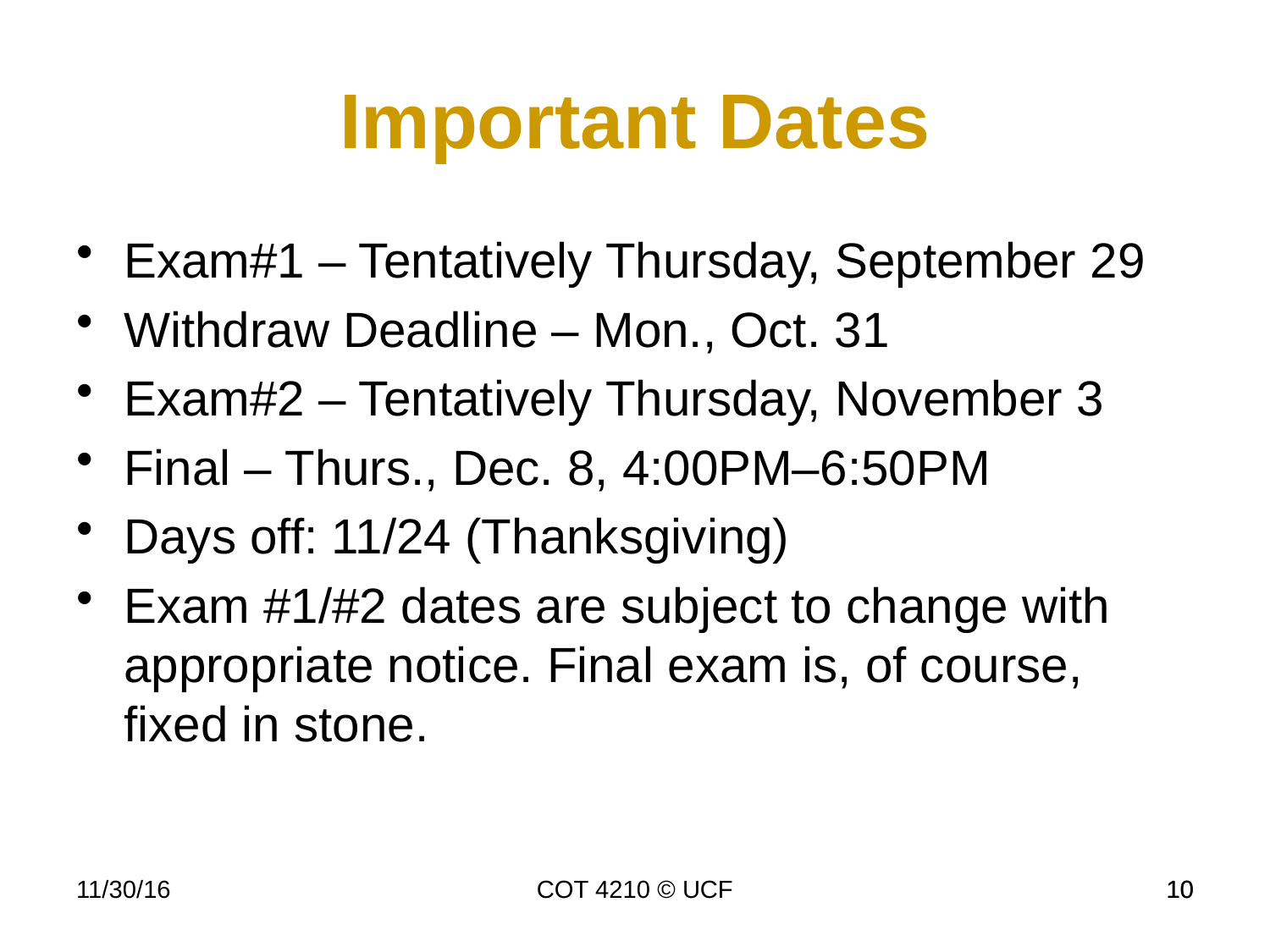

Important Dates
Exam#1 – Tentatively Thursday, September 29
Withdraw Deadline – Mon., Oct. 31
Exam#2 – Tentatively Thursday, November 3
Final – Thurs., Dec. 8, 4:00PM–6:50PM
Days off: 11/24 (Thanksgiving)
Exam #1/#2 dates are subject to change with appropriate notice. Final exam is, of course, fixed in stone.
11/30/16
COT 4210 © UCF
10
10